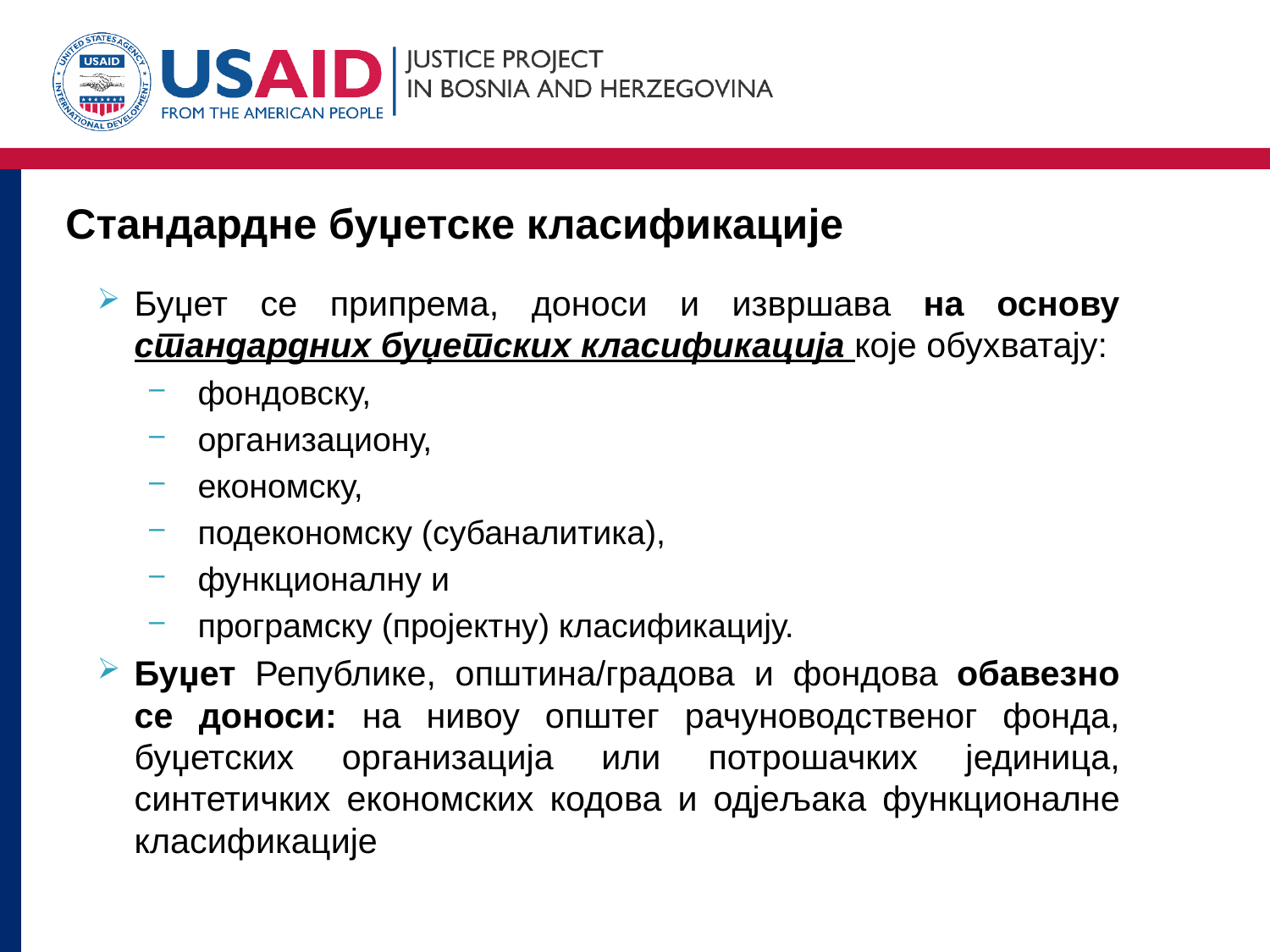

# Стандардне буџетске класификације
Буџет се припрема, доноси и извршава на основу стандардних буџетских класификација које обухватају:
фондовску,
организациону,
економску,
подекономску (субаналитика),
функционалну и
програмску (пројектну) класификацију.
Буџет Републике, општина/градова и фондова обавезно се доноси: на нивоу општег рачуноводственог фонда, буџетских организација или потрошачких јединица, синтетичких економских кодова и одјељака функционалне класификације